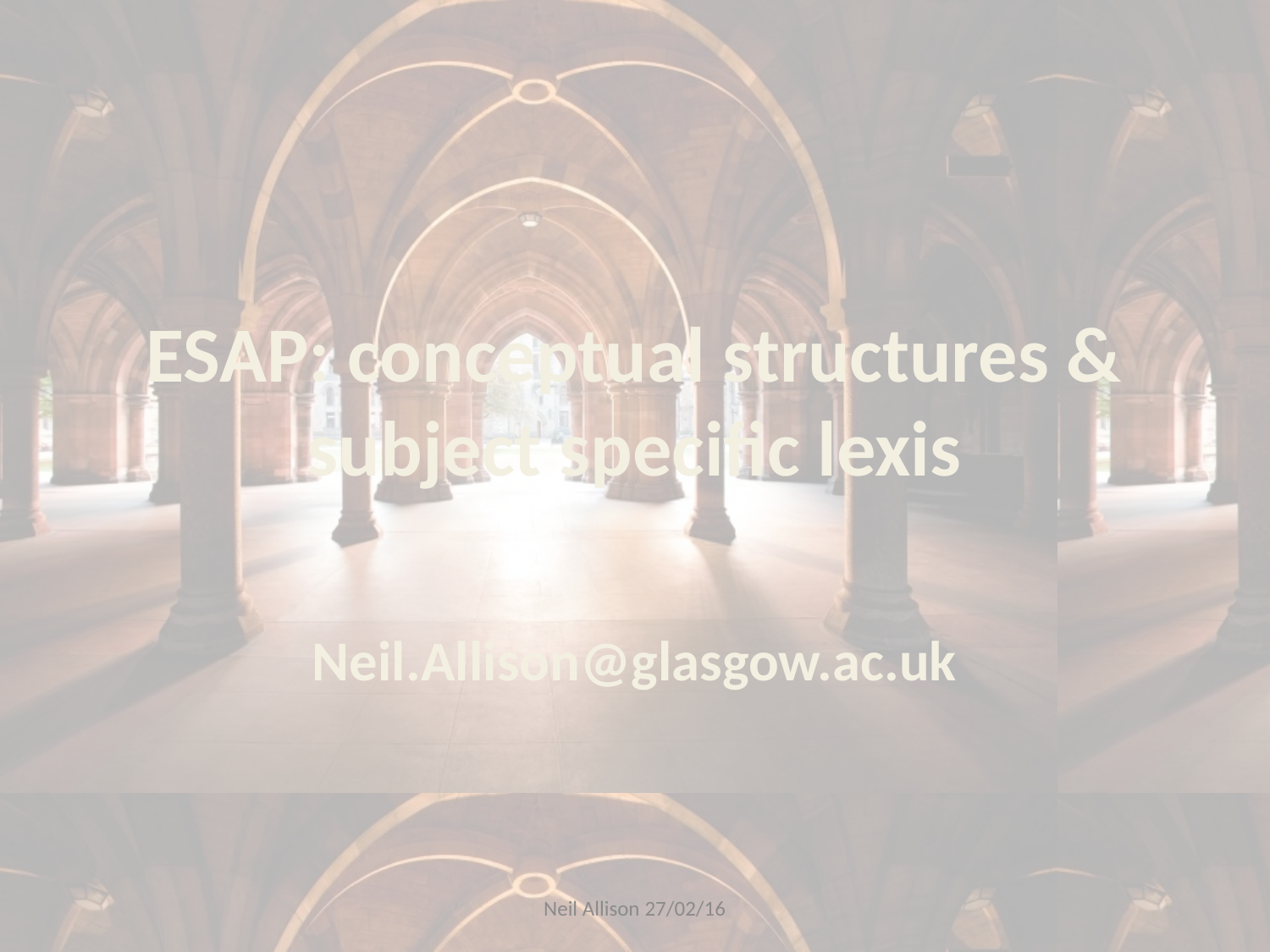

# ESAP: conceptual structures & subject specific lexis

Neil.Allison@glasgow.ac.uk

Neil Allison 27/02/16